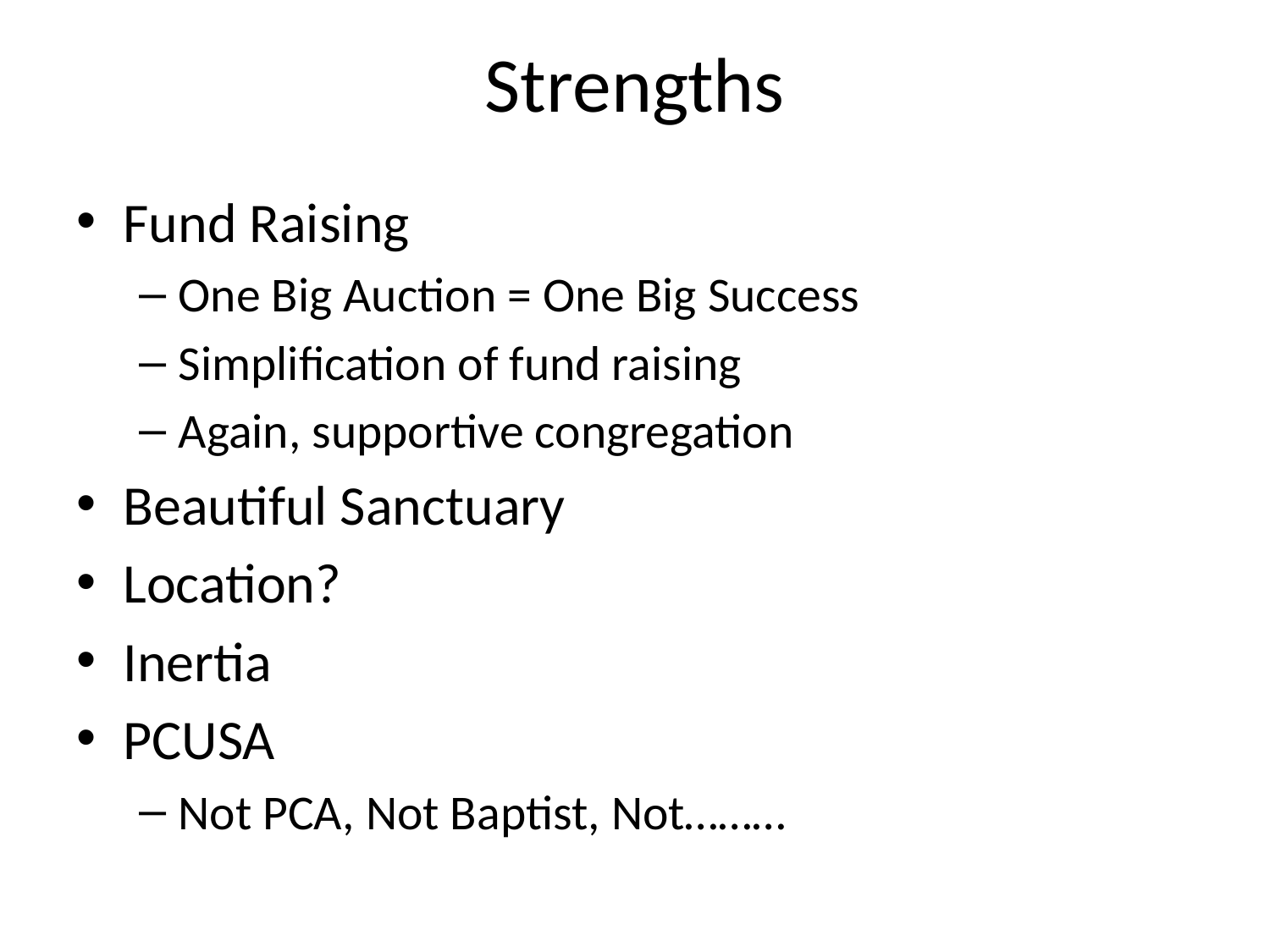

# Strengths
Fund Raising
One Big Auction = One Big Success
Simplification of fund raising
Again, supportive congregation
Beautiful Sanctuary
Location?
Inertia
PCUSA
Not PCA, Not Baptist, Not………